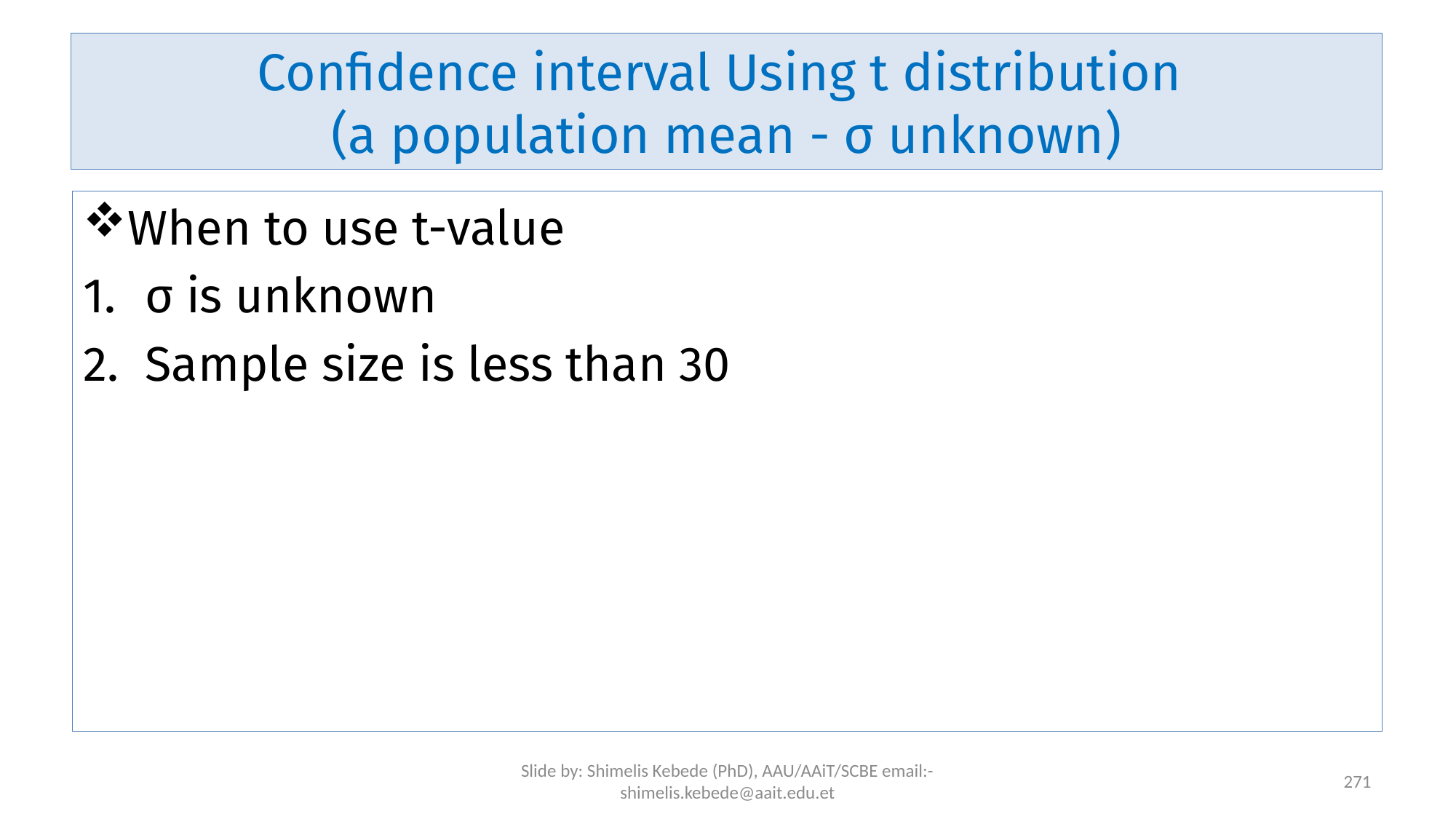

# Confidence interval Using t distribution (a population mean - σ unknown)
When to use t-value
σ is unknown
Sample size is less than 30
Slide by: Shimelis Kebede (PhD), AAU/AAiT/SCBE email:-shimelis.kebede@aait.edu.et
271